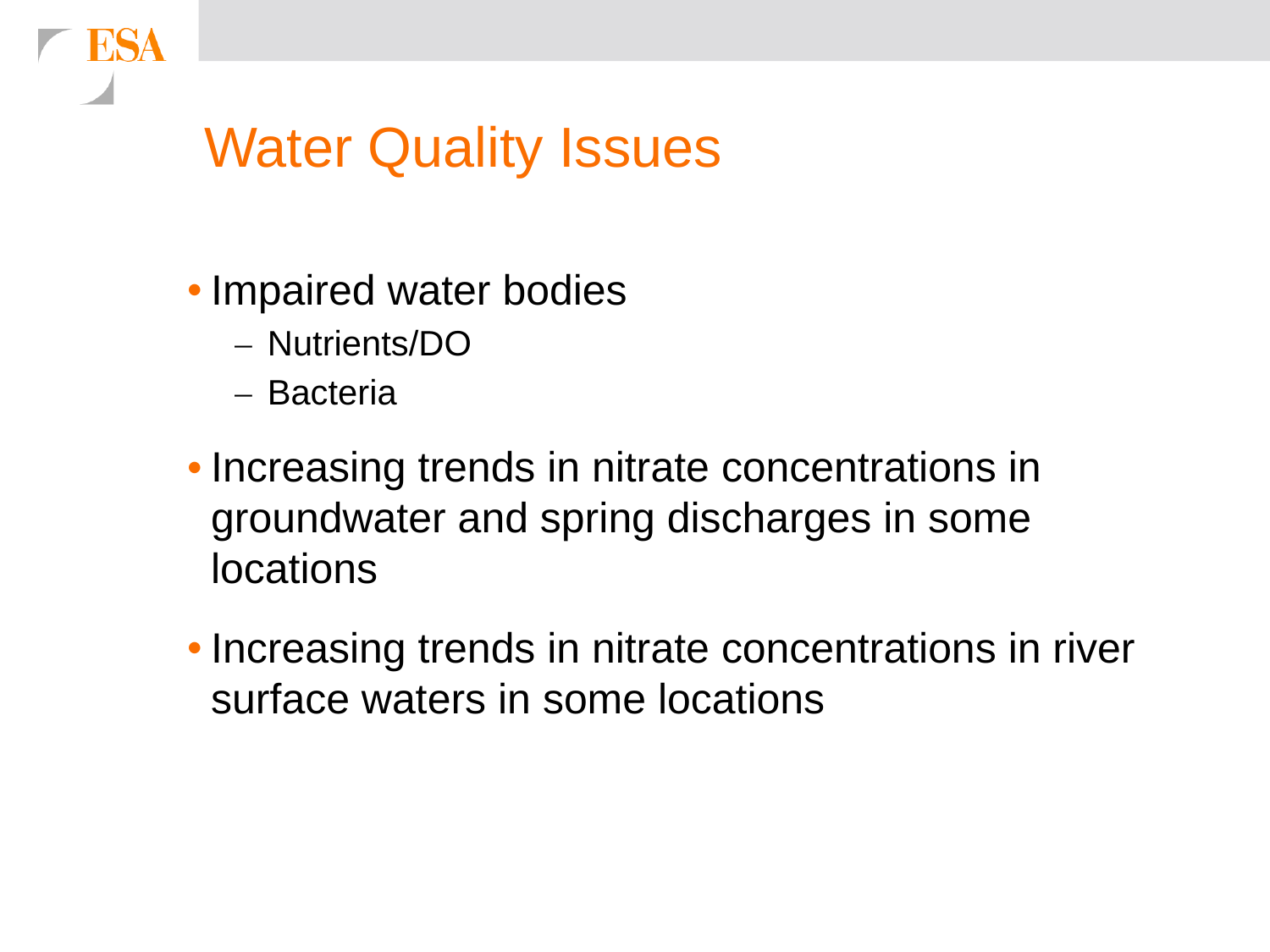

# Water Quality Issues
Impaired water bodies
Nutrients/DO
Bacteria

Increasing trends in nitrate concentrations in groundwater and spring discharges in some locations

Increasing trends in nitrate concentrations in river surface waters in some locations